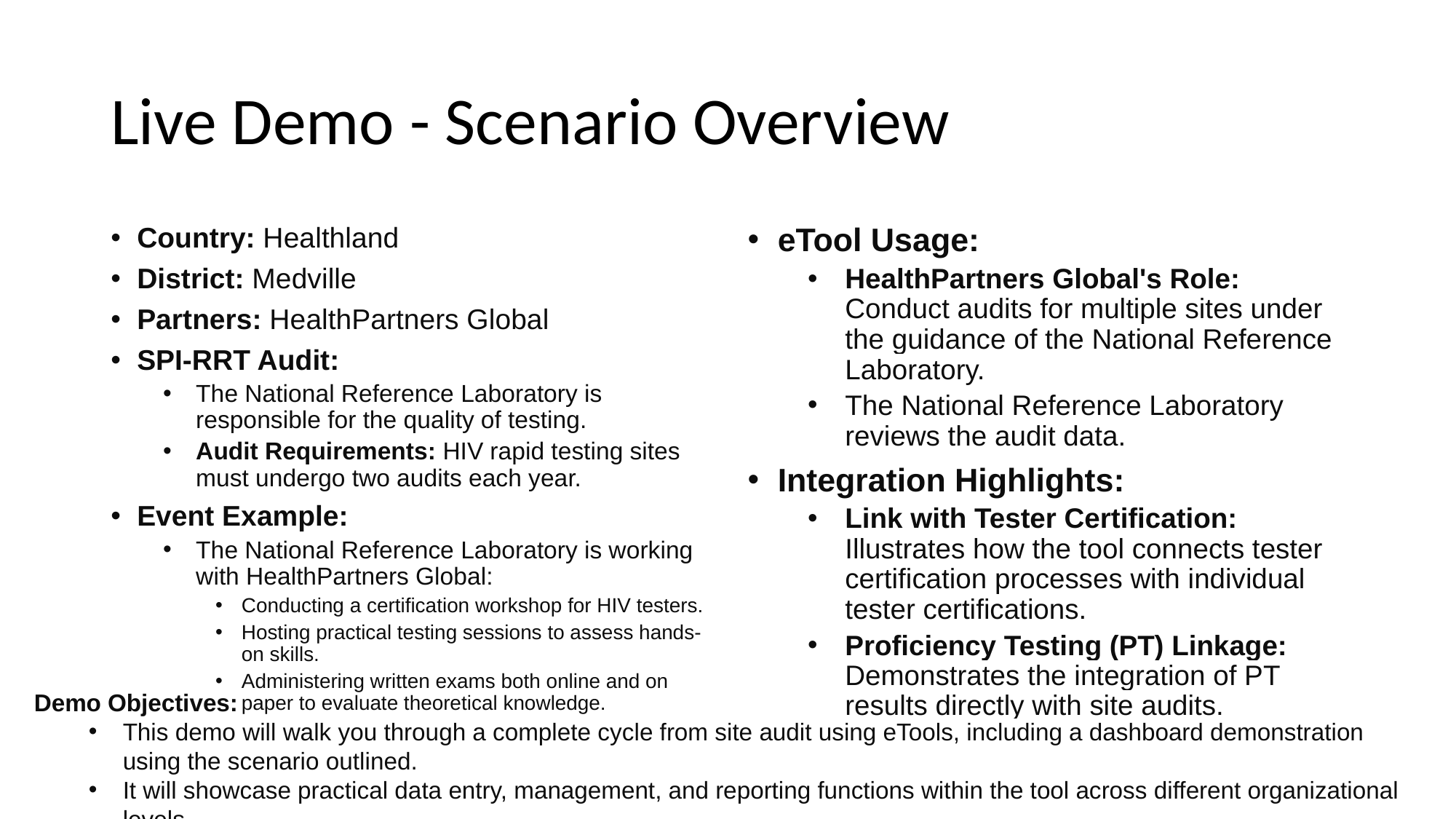

# Live Demo - Scenario Overview
Country: Healthland
District: Medville
Partners: HealthPartners Global
SPI-RRT Audit:
The National Reference Laboratory is responsible for the quality of testing.
Audit Requirements: HIV rapid testing sites must undergo two audits each year.
Event Example:
The National Reference Laboratory is working with HealthPartners Global:
Conducting a certification workshop for HIV testers.
Hosting practical testing sessions to assess hands-on skills.
Administering written exams both online and on paper to evaluate theoretical knowledge.
eTool Usage:
HealthPartners Global's Role: Conduct audits for multiple sites under the guidance of the National Reference Laboratory.
The National Reference Laboratory reviews the audit data.
Integration Highlights:
Link with Tester Certification: Illustrates how the tool connects tester certification processes with individual tester certifications.
Proficiency Testing (PT) Linkage: Demonstrates the integration of PT results directly with site audits.
Demo Objectives:
This demo will walk you through a complete cycle from site audit using eTools, including a dashboard demonstration using the scenario outlined.
It will showcase practical data entry, management, and reporting functions within the tool across different organizational levels.